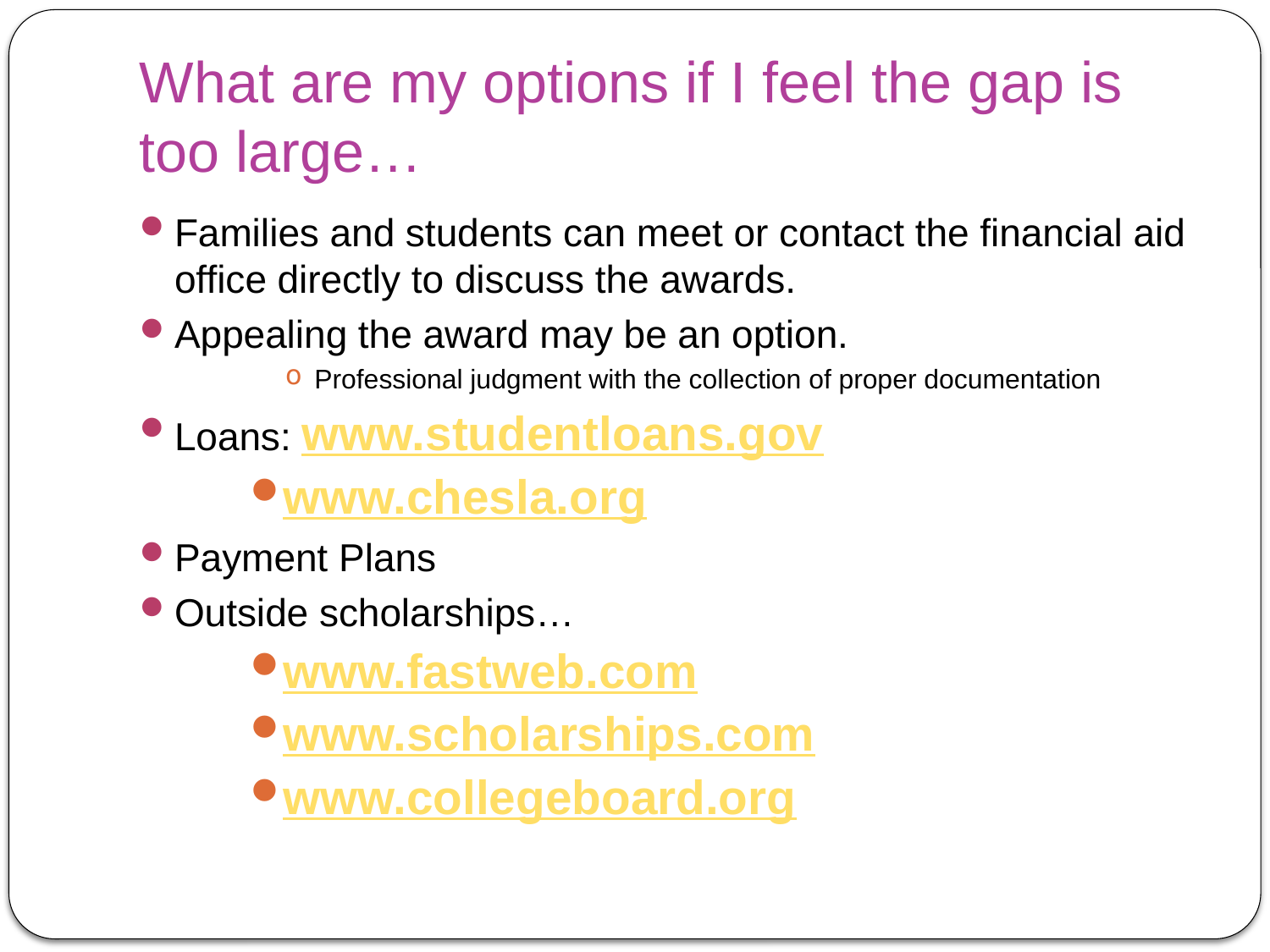

# What are my options if I feel the gap is too large…
Families and students can meet or contact the financial aid office directly to discuss the awards.
Appealing the award may be an option.
Professional judgment with the collection of proper documentation
Loans: www.studentloans.gov
www.chesla.org
Payment Plans
Outside scholarships…
www.fastweb.com
www.scholarships.com
www.collegeboard.org